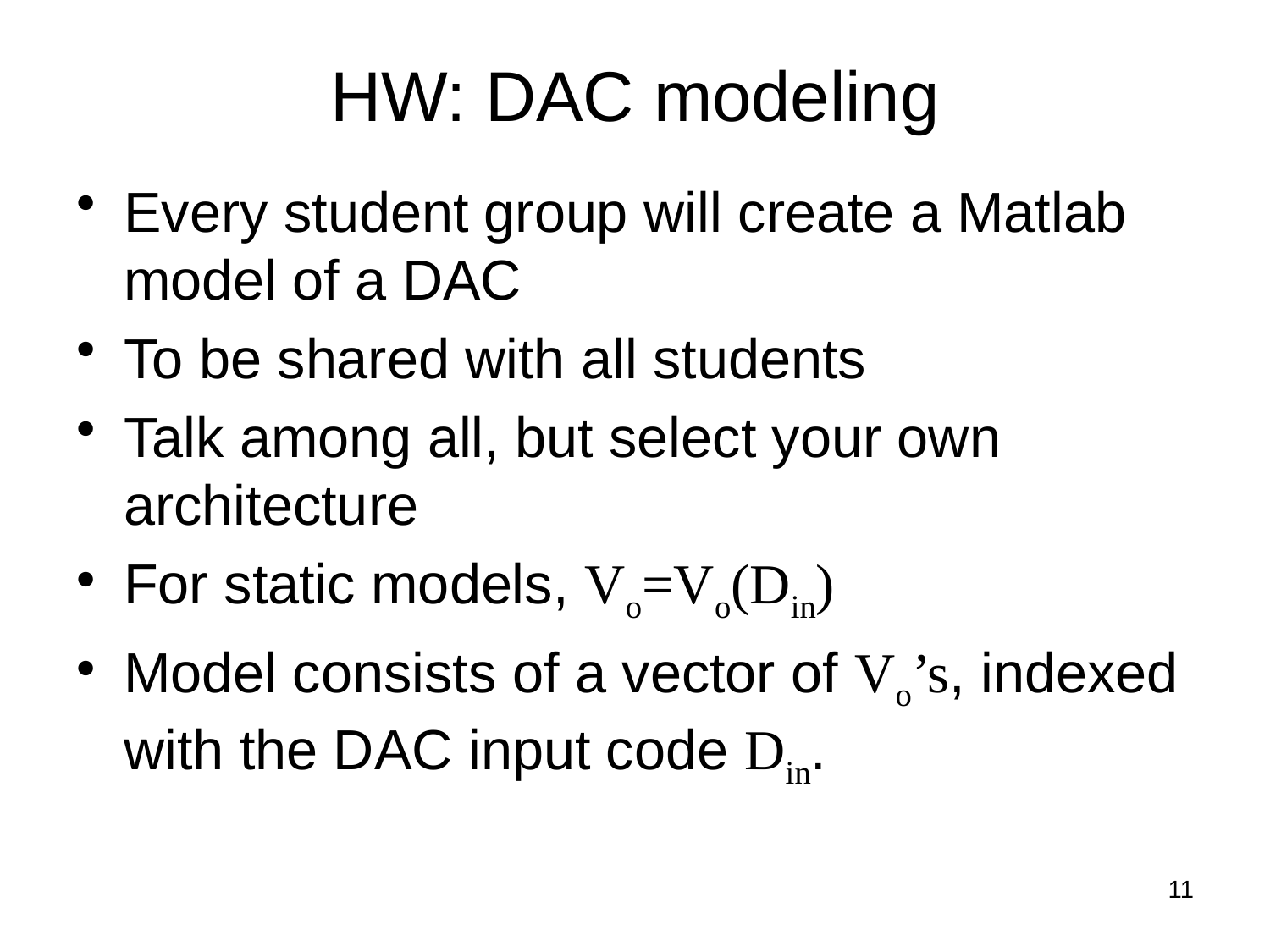

# HW: DAC modeling
Every student group will create a Matlab model of a DAC
To be shared with all students
Talk among all, but select your own architecture
For static models, Vo=Vo(Din)
Model consists of a vector of Vo’s, indexed with the DAC input code Din.
11